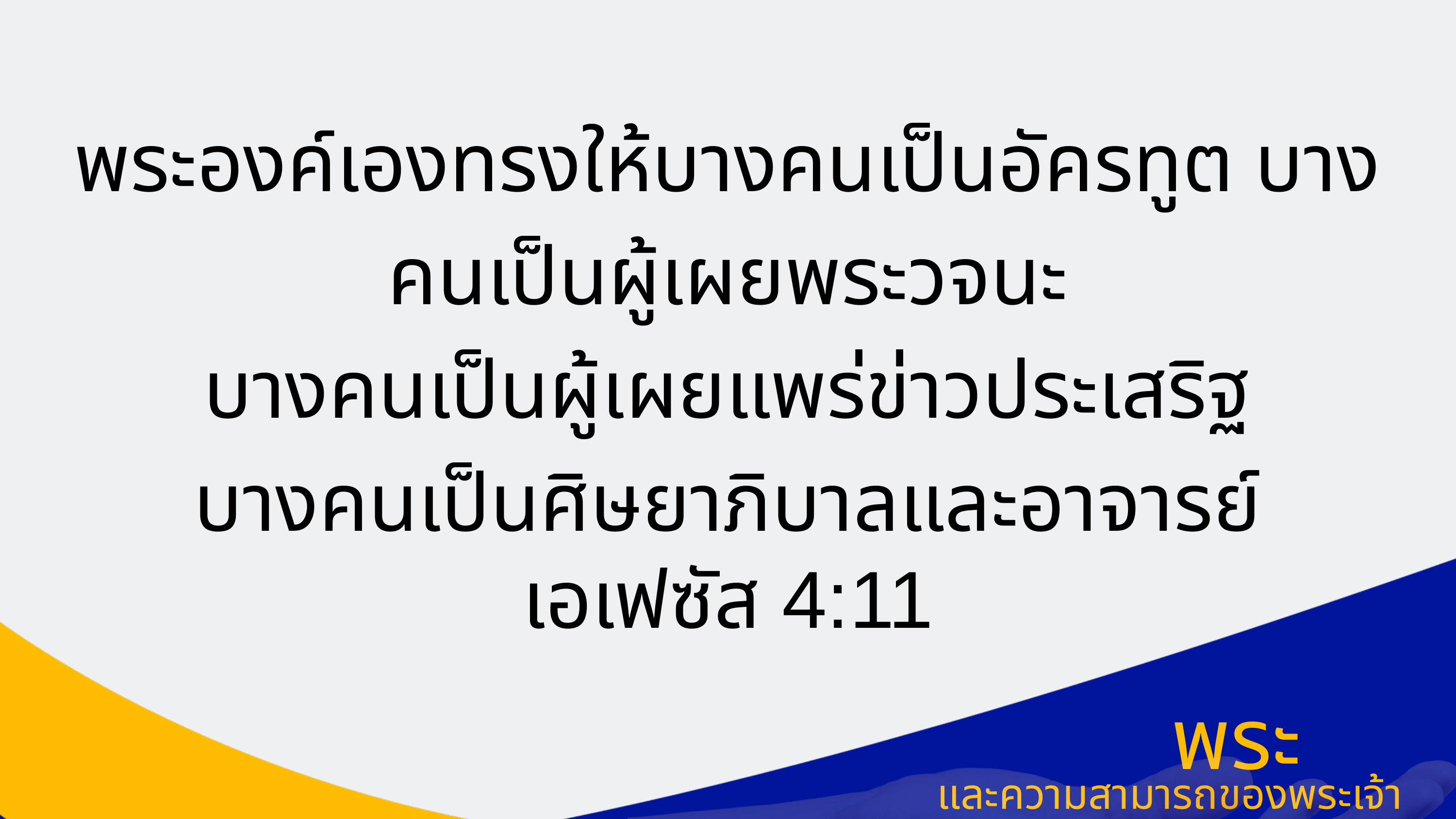

พระองค์เองทรงให้บางคนเป็นอัครทูต บางคนเป็นผู้เผยพระวจนะ
บางคนเป็นผู้เผยแพร่ข่าวประเสริฐ
บางคนเป็นศิษยาภิบาลและอาจารย์
เอเฟซัส 4:11

พระประสงค์

และความสามารถของพระเจ้า